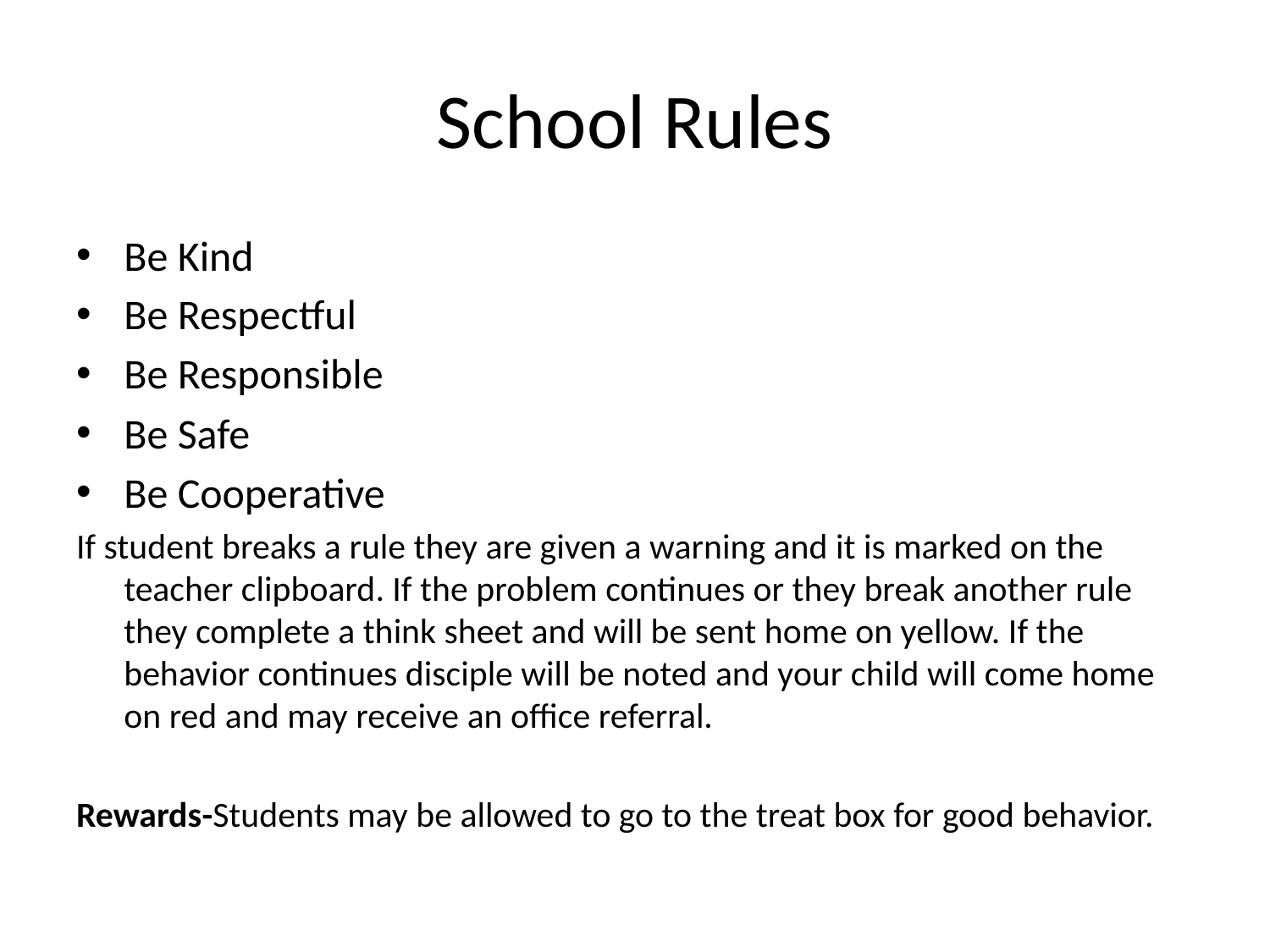

# School Rules
Be Kind
Be Respectful
Be Responsible
Be Safe
Be Cooperative
If student breaks a rule they are given a warning and it is marked on the teacher clipboard. If the problem continues or they break another rule they complete a think sheet and will be sent home on yellow. If the behavior continues disciple will be noted and your child will come home on red and may receive an office referral.

Rewards-Students may be allowed to go to the treat box for good behavior.